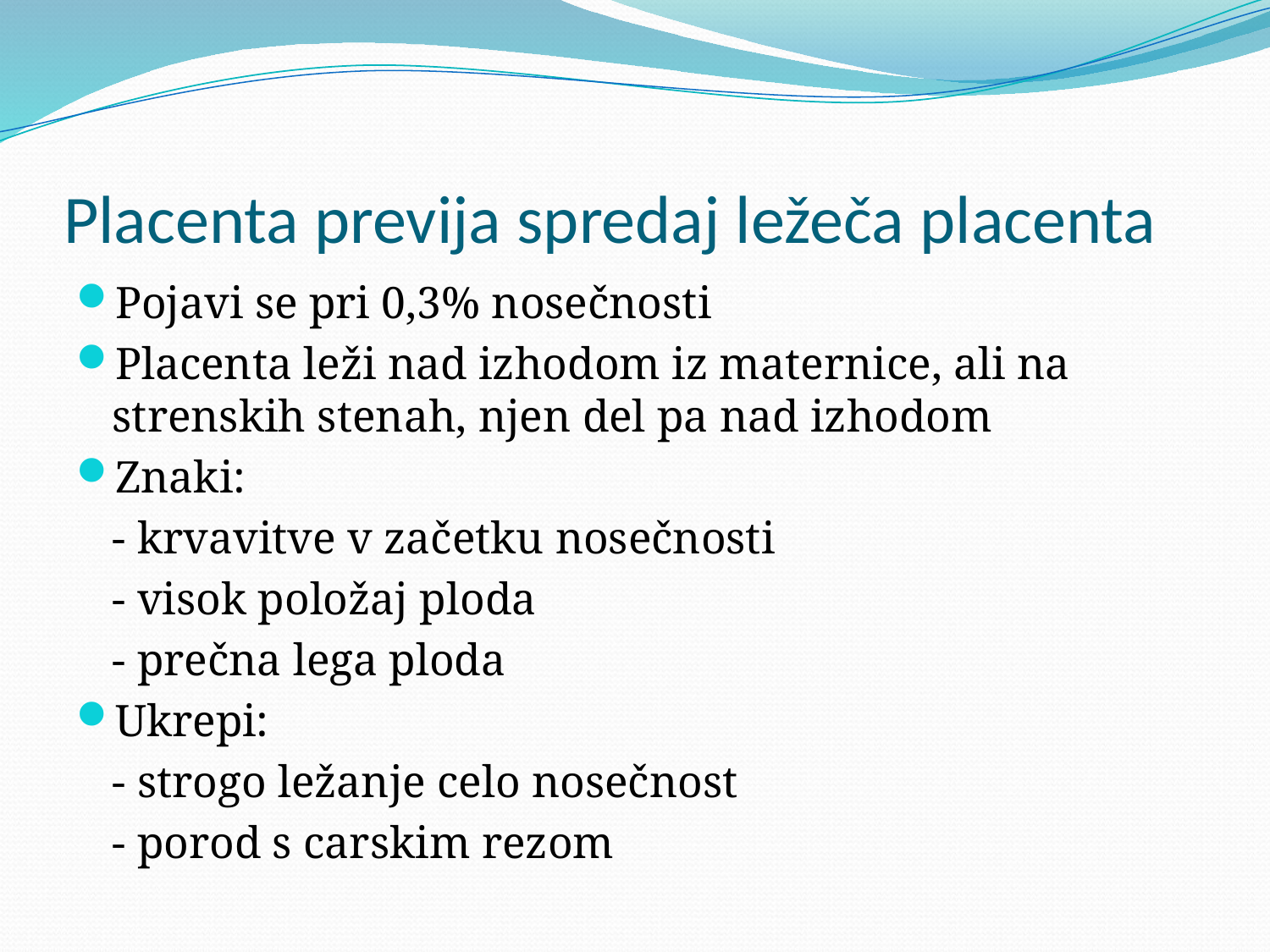

# Placenta previja spredaj ležeča placenta
Pojavi se pri 0,3% nosečnosti
Placenta leži nad izhodom iz maternice, ali na strenskih stenah, njen del pa nad izhodom
Znaki:
	- krvavitve v začetku nosečnosti
	- visok položaj ploda
	- prečna lega ploda
Ukrepi:
	- strogo ležanje celo nosečnost
	- porod s carskim rezom